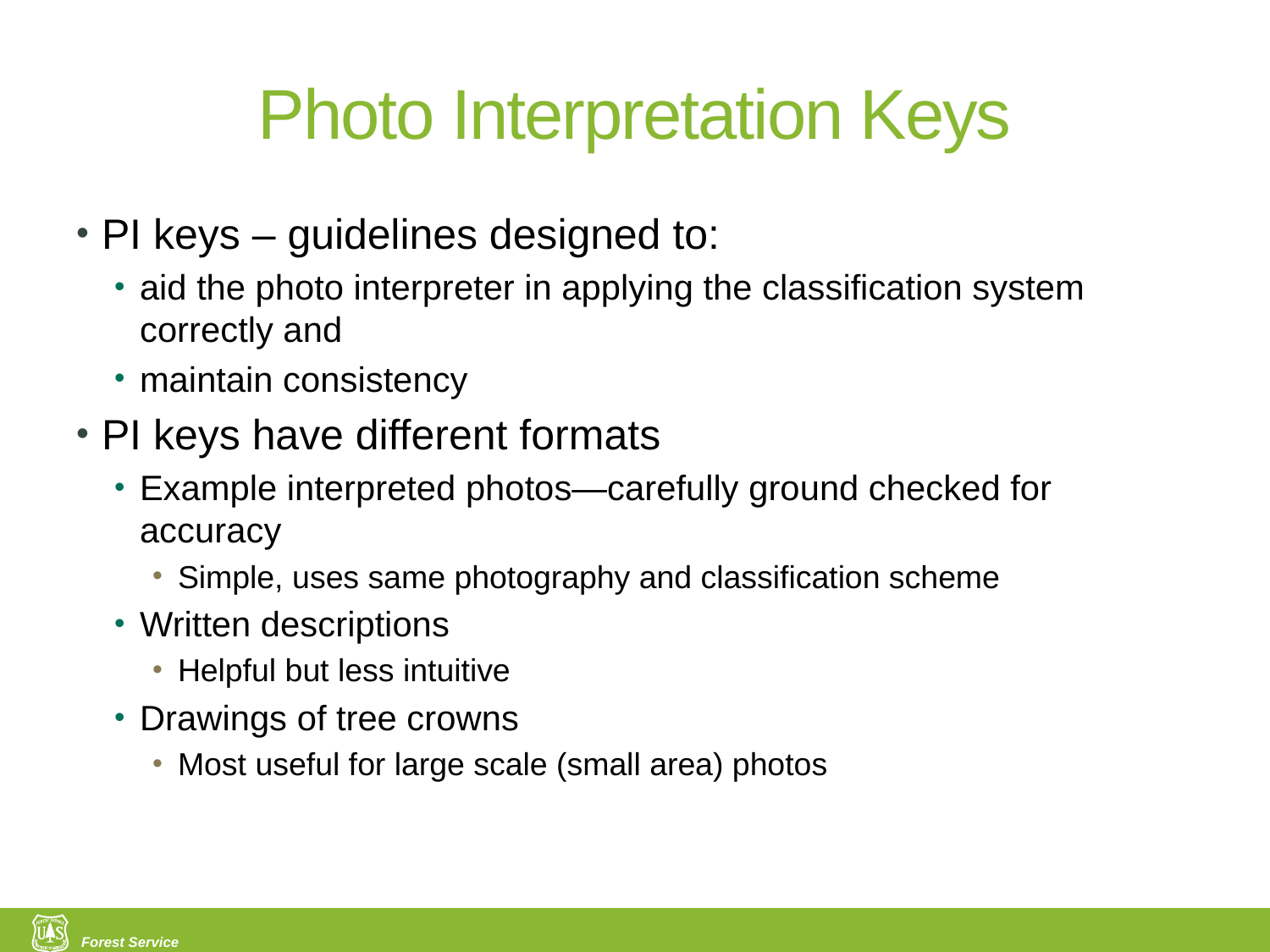

# Photo Interpretation Keys
PI keys – guidelines designed to:
aid the photo interpreter in applying the classification system correctly and
maintain consistency
PI keys have different formats
Example interpreted photos—carefully ground checked for accuracy
Simple, uses same photography and classification scheme
Written descriptions
Helpful but less intuitive
Drawings of tree crowns
Most useful for large scale (small area) photos